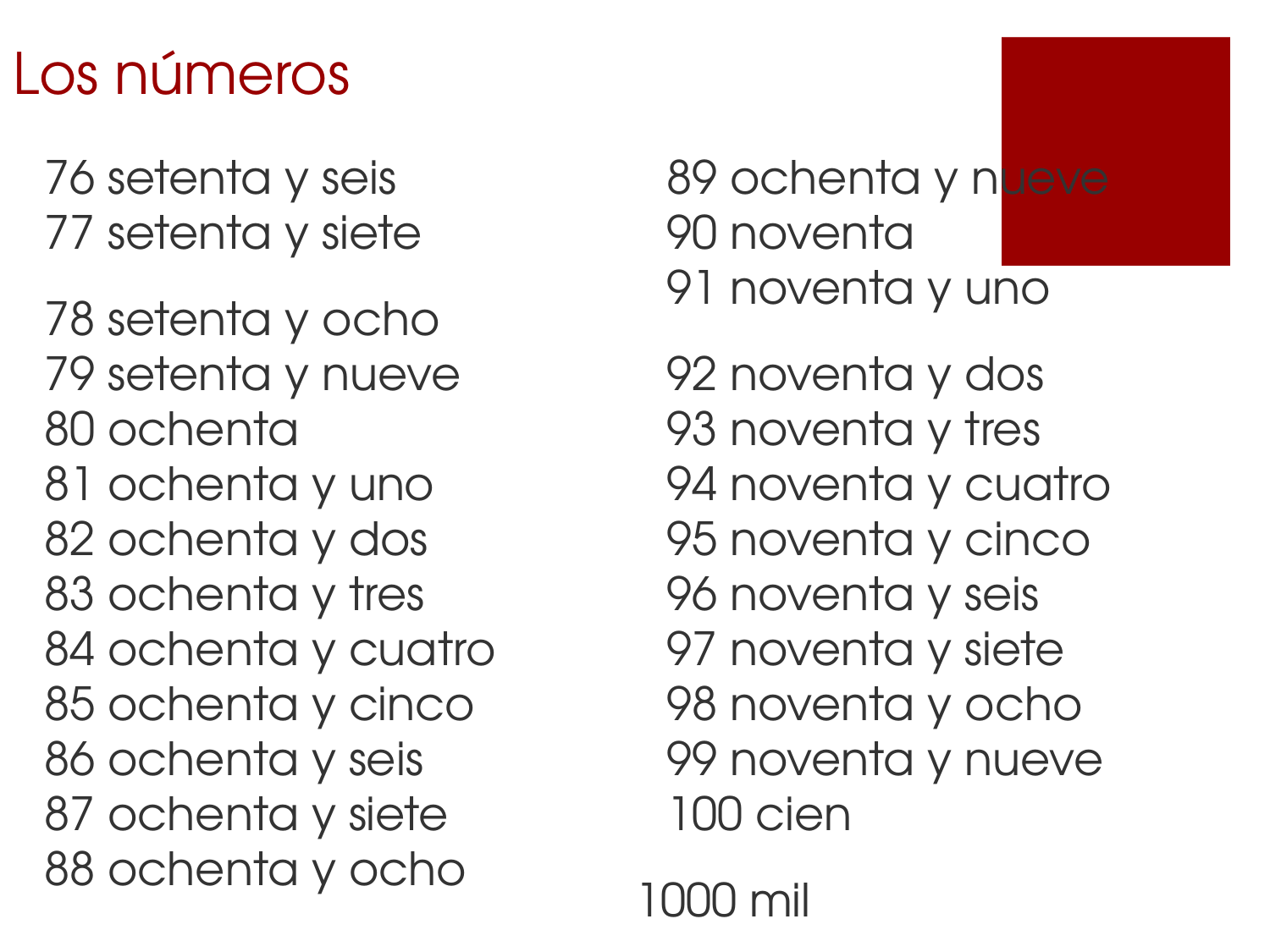

# Los números
	76 setenta y seis
77 setenta y siete
	78 setenta y ocho
79 setenta y nueve
80 ochenta
81 ochenta y uno
82 ochenta y dos
83 ochenta y tres
84 ochenta y cuatro
85 ochenta y cinco
86 ochenta y seis
87 ochenta y siete
88 ochenta y ocho
89 ochenta y nueve
90 noventa
91 noventa y uno
 	92 noventa y dos
93 noventa y tres
94 noventa y cuatro
95 noventa y cinco
96 noventa y seis
97 noventa y siete
98 noventa y ocho
99 noventa y nueve
100 cien
1000 mil